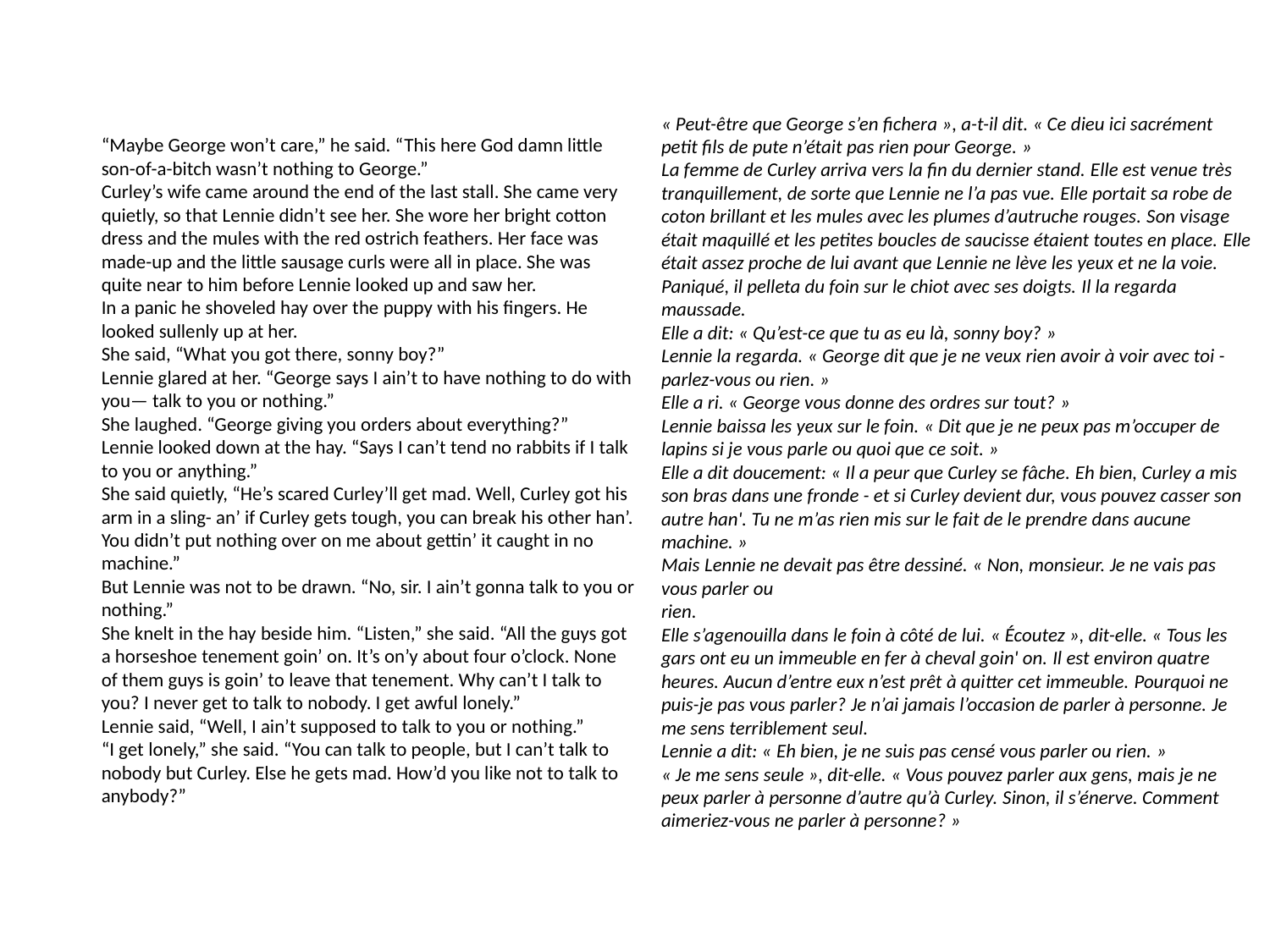

« Peut-être que George s’en fichera », a-t-il dit. « Ce dieu ici sacrément petit fils de pute n’était pas rien pour George. »
La femme de Curley arriva vers la fin du dernier stand. Elle est venue très tranquillement, de sorte que Lennie ne l’a pas vue. Elle portait sa robe de coton brillant et les mules avec les plumes d’autruche rouges. Son visage était maquillé et les petites boucles de saucisse étaient toutes en place. Elle était assez proche de lui avant que Lennie ne lève les yeux et ne la voie.
Paniqué, il pelleta du foin sur le chiot avec ses doigts. Il la regarda maussade.
Elle a dit: « Qu’est-ce que tu as eu là, sonny boy? »
Lennie la regarda. « George dit que je ne veux rien avoir à voir avec toi - parlez-vous ou rien. »
Elle a ri. « George vous donne des ordres sur tout? »
Lennie baissa les yeux sur le foin. « Dit que je ne peux pas m’occuper de lapins si je vous parle ou quoi que ce soit. »
Elle a dit doucement: « Il a peur que Curley se fâche. Eh bien, Curley a mis son bras dans une fronde - et si Curley devient dur, vous pouvez casser son autre han'. Tu ne m’as rien mis sur le fait de le prendre dans aucune machine. »
Mais Lennie ne devait pas être dessiné. « Non, monsieur. Je ne vais pas vous parler ou
rien.
Elle s’agenouilla dans le foin à côté de lui. « Écoutez », dit-elle. « Tous les gars ont eu un immeuble en fer à cheval goin' on. Il est environ quatre heures. Aucun d’entre eux n’est prêt à quitter cet immeuble. Pourquoi ne puis-je pas vous parler? Je n’ai jamais l’occasion de parler à personne. Je me sens terriblement seul.
Lennie a dit: « Eh bien, je ne suis pas censé vous parler ou rien. »
« Je me sens seule », dit-elle. « Vous pouvez parler aux gens, mais je ne peux parler à personne d’autre qu’à Curley. Sinon, il s’énerve. Comment aimeriez-vous ne parler à personne? »

“Maybe George won’t care,” he said. “This here God damn little son-of-a-bitch wasn’t nothing to George.”
Curley’s wife came around the end of the last stall. She came very quietly, so that Lennie didn’t see her. She wore her bright cotton dress and the mules with the red ostrich feathers. Her face was made-up and the little sausage curls were all in place. She was quite near to him before Lennie looked up and saw her.
In a panic he shoveled hay over the puppy with his fingers. He looked sullenly up at her.
She said, “What you got there, sonny boy?”
Lennie glared at her. “George says I ain’t to have nothing to do with you— talk to you or nothing.”
She laughed. “George giving you orders about everything?”
Lennie looked down at the hay. “Says I can’t tend no rabbits if I talk to you or anything.”
She said quietly, “He’s scared Curley’ll get mad. Well, Curley got his arm in a sling- an’ if Curley gets tough, you can break his other han’. You didn’t put nothing over on me about gettin’ it caught in no machine.”
But Lennie was not to be drawn. “No, sir. I ain’t gonna talk to you or
nothing.”
She knelt in the hay beside him. “Listen,” she said. “All the guys got a horseshoe tenement goin’ on. It’s on’y about four o’clock. None of them guys is goin’ to leave that tenement. Why can’t I talk to you? I never get to talk to nobody. I get awful lonely.”
Lennie said, “Well, I ain’t supposed to talk to you or nothing.”
“I get lonely,” she said. “You can talk to people, but I can’t talk to nobody but Curley. Else he gets mad. How’d you like not to talk to anybody?”